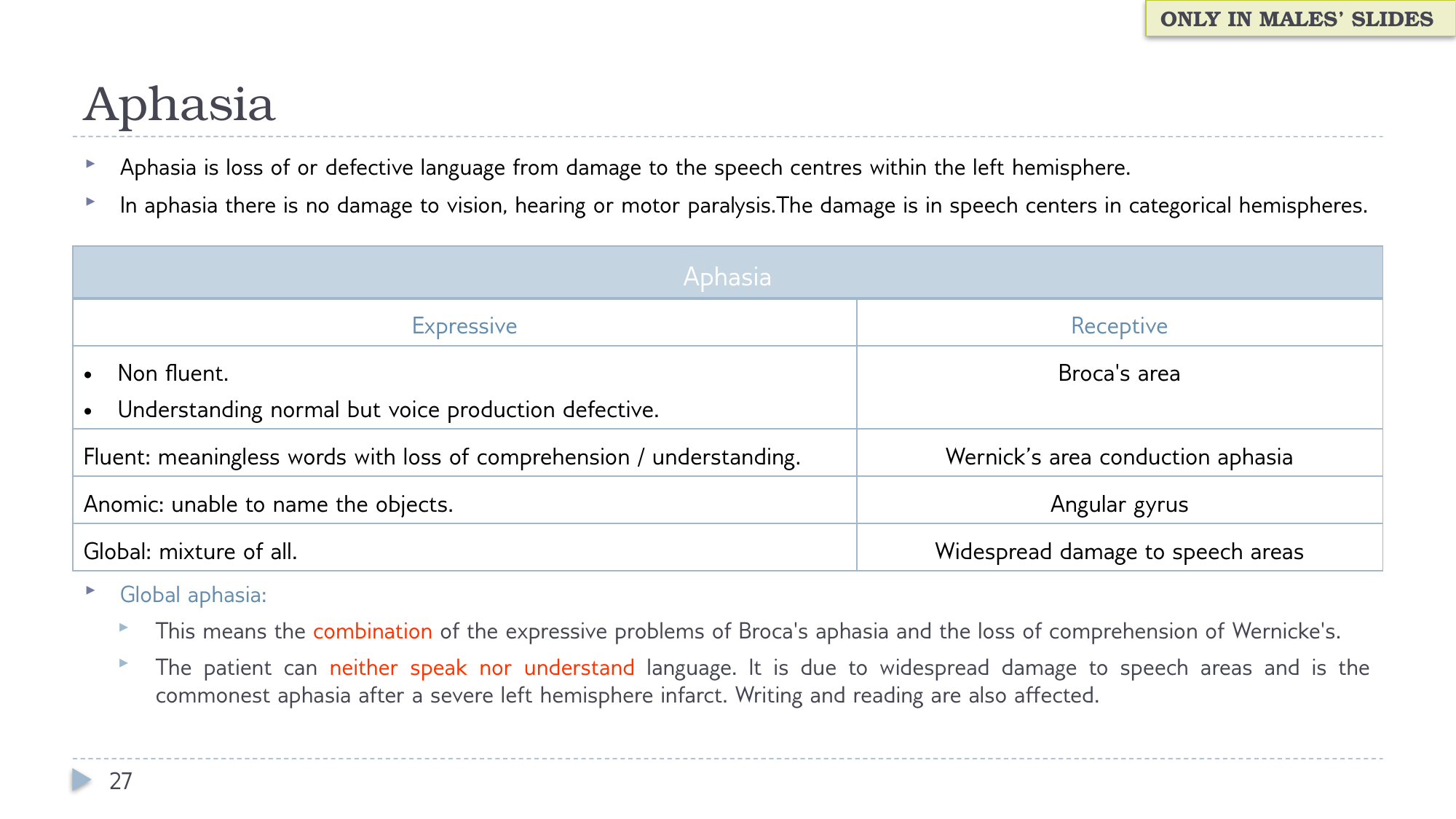

ONLY IN MALES’ SLIDES
# Aphasia
Aphasia is loss of or defective language from damage to the speech centres within the left hemisphere.
In aphasia there is no damage to vision, hearing or motor paralysis.The damage is in speech centers in categorical hemispheres.

Global aphasia:
This means the combination of the expressive problems of Broca's aphasia and the loss of comprehension of Wernicke's.
The patient can neither speak nor understand language. It is due to widespread damage to speech areas and is the commonest aphasia after a severe left hemisphere infarct. Writing and reading are also affected.

| Aphasia |  |
| --- | --- |
| Expressive | Receptive |
| Non fluent. Understanding normal but voice production defective. | Broca's area |
| Fluent: meaningless words with loss of comprehension / understanding. | Wernick’s area conduction aphasia |
| Anomic: unable to name the objects. | Angular gyrus |
| Global: mixture of all. | Widespread damage to speech areas |
27